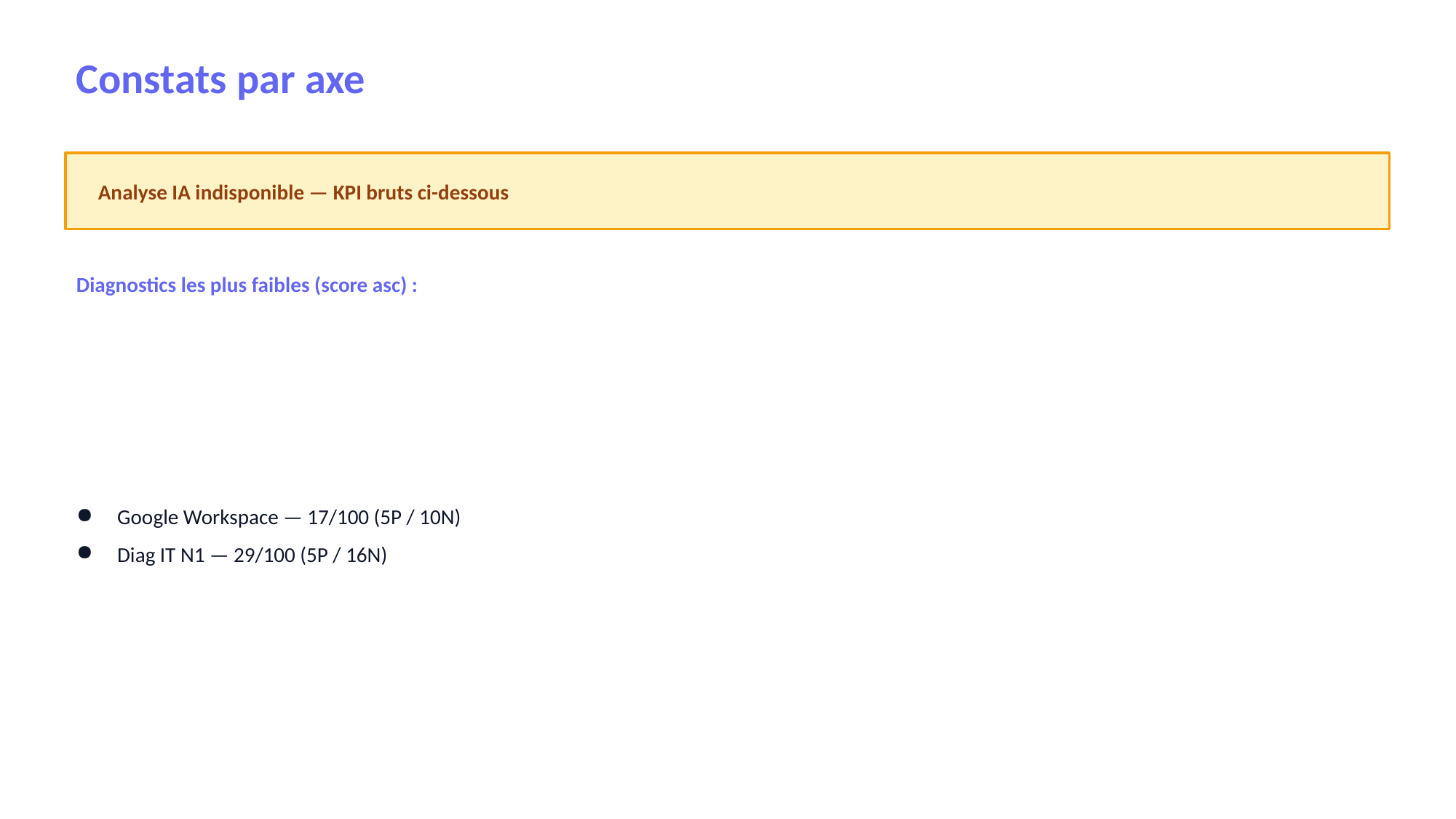

Constats par axe

Analyse IA indisponible — KPI bruts ci-dessous
Diagnostics les plus faibles (score asc) :
Google Workspace — 17/100 (5P / 10N)
Diag IT N1 — 29/100 (5P / 16N)